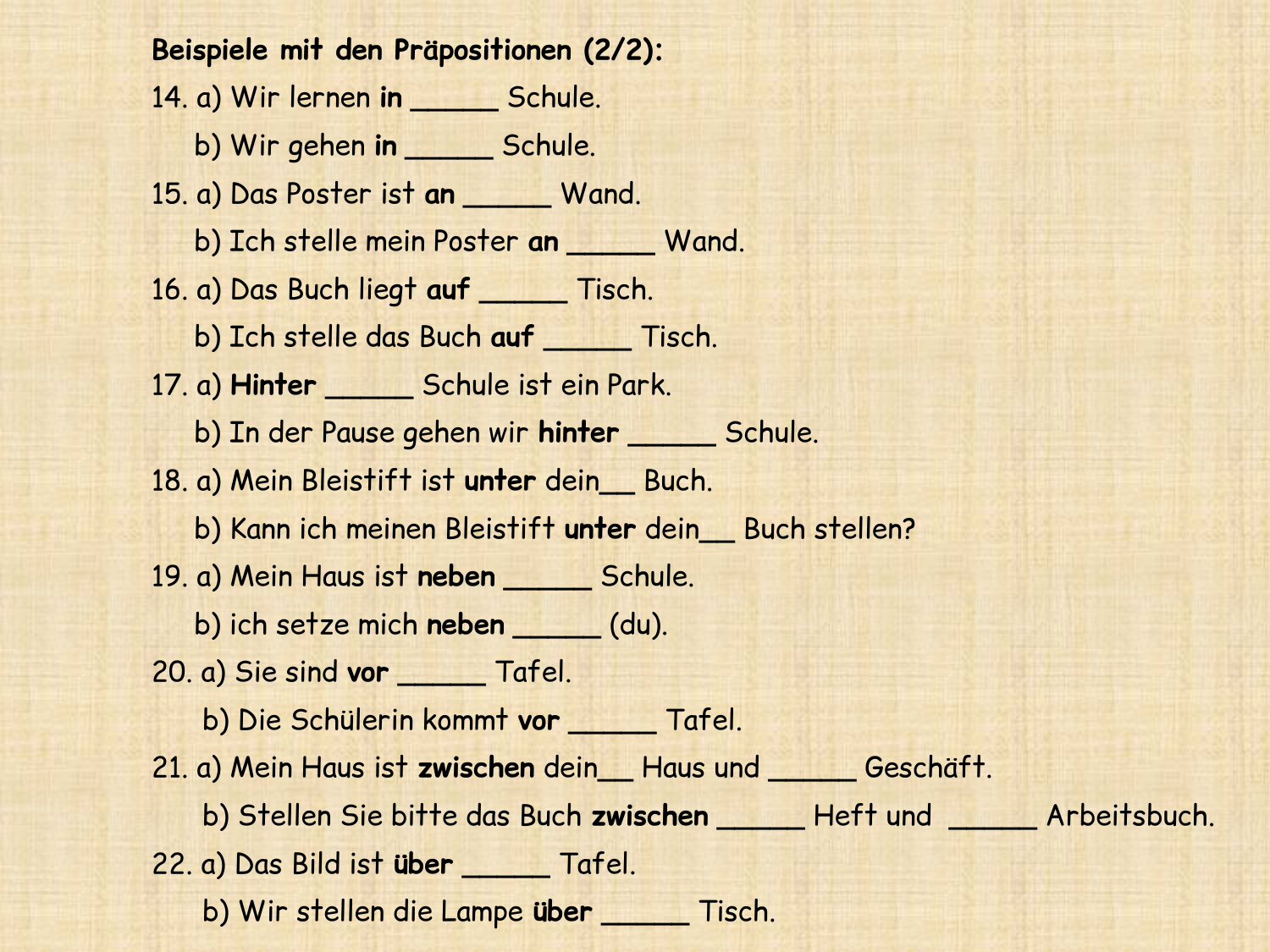

Beispiele mit den Präpositionen (2/2):
14. a) Wir lernen in _____ Schule.
     b) Wir gehen in _____ Schule.
15. a) Das Poster ist an _____ Wand.
     b) Ich stelle mein Poster an _____ Wand.
16. a) Das Buch liegt auf _____ Tisch.
     b) Ich stelle das Buch auf _____ Tisch.
17. a) Hinter _____ Schule ist ein Park.
     b) In der Pause gehen wir hinter _____ Schule.
18. a) Mein Bleistift ist unter dein__ Buch.
     b) Kann ich meinen Bleistift unter dein__ Buch stellen?
19. a) Mein Haus ist neben _____ Schule.
     b) ich setze mich neben _____ (du).
20. a) Sie sind vor _____ Tafel.
      b) Die Schülerin kommt vor _____ Tafel.
21. a) Mein Haus ist zwischen dein__ Haus und _____ Geschäft.
      b) Stellen Sie bitte das Buch zwischen _____ Heft und  _____ Arbeitsbuch.
22. a) Das Bild ist über _____ Tafel.
      b) Wir stellen die Lampe über _____ Tisch.